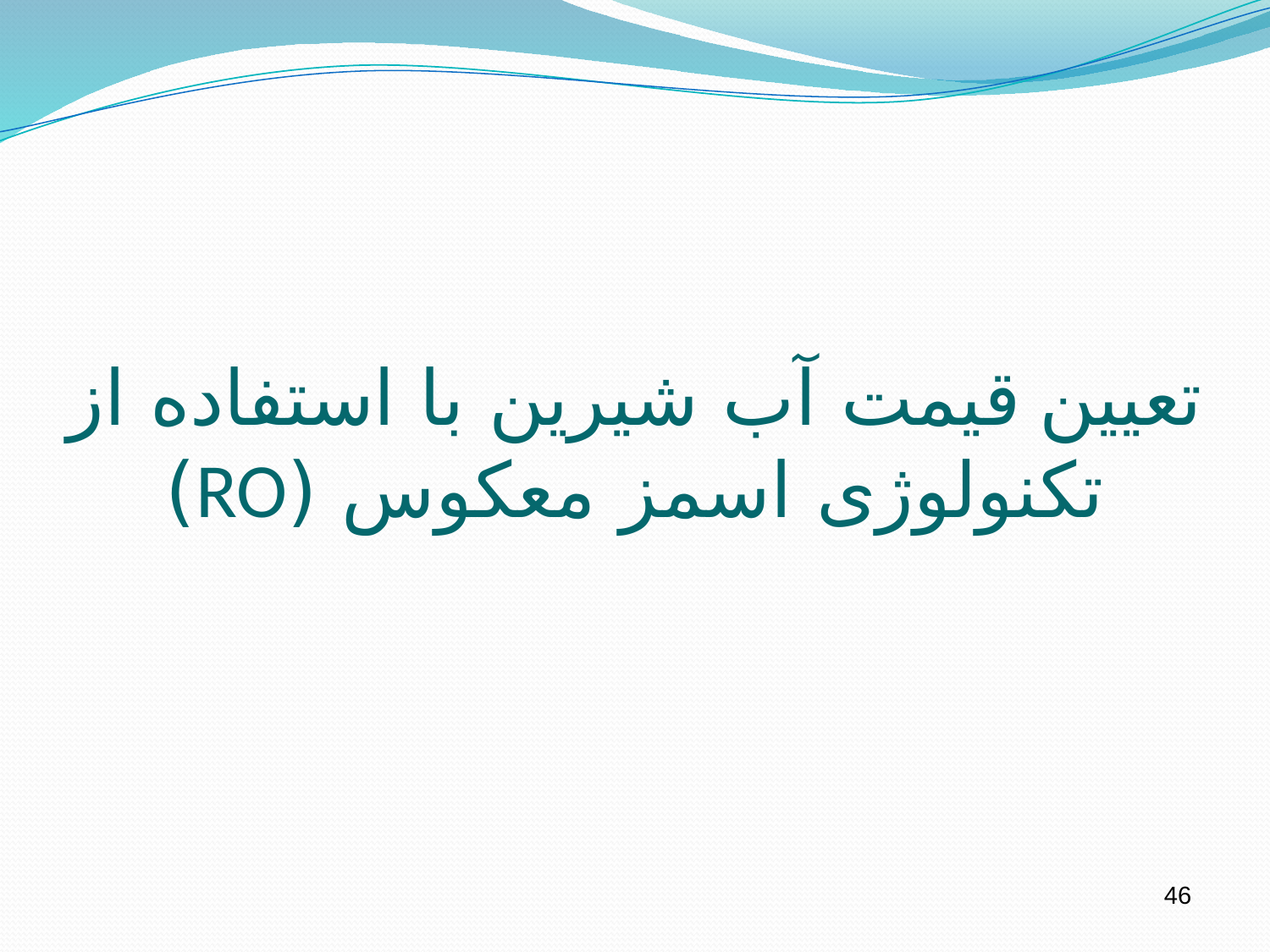

# تعیین قیمت آب شیرین با استفاده از تکنولوژی اسمز معکوس (RO)
46